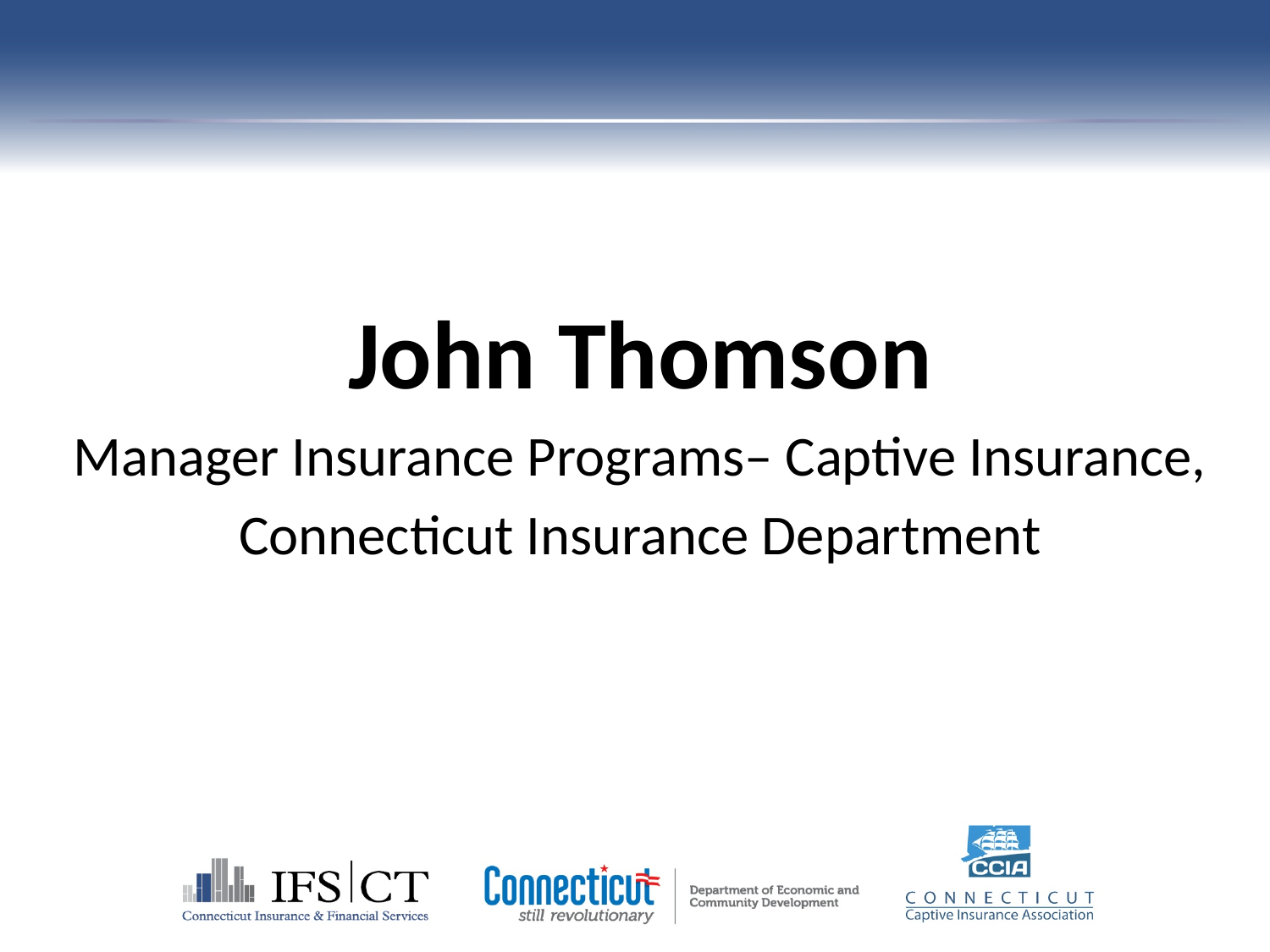

John Thomson
Manager Insurance Programs– Captive Insurance,
Connecticut Insurance Department